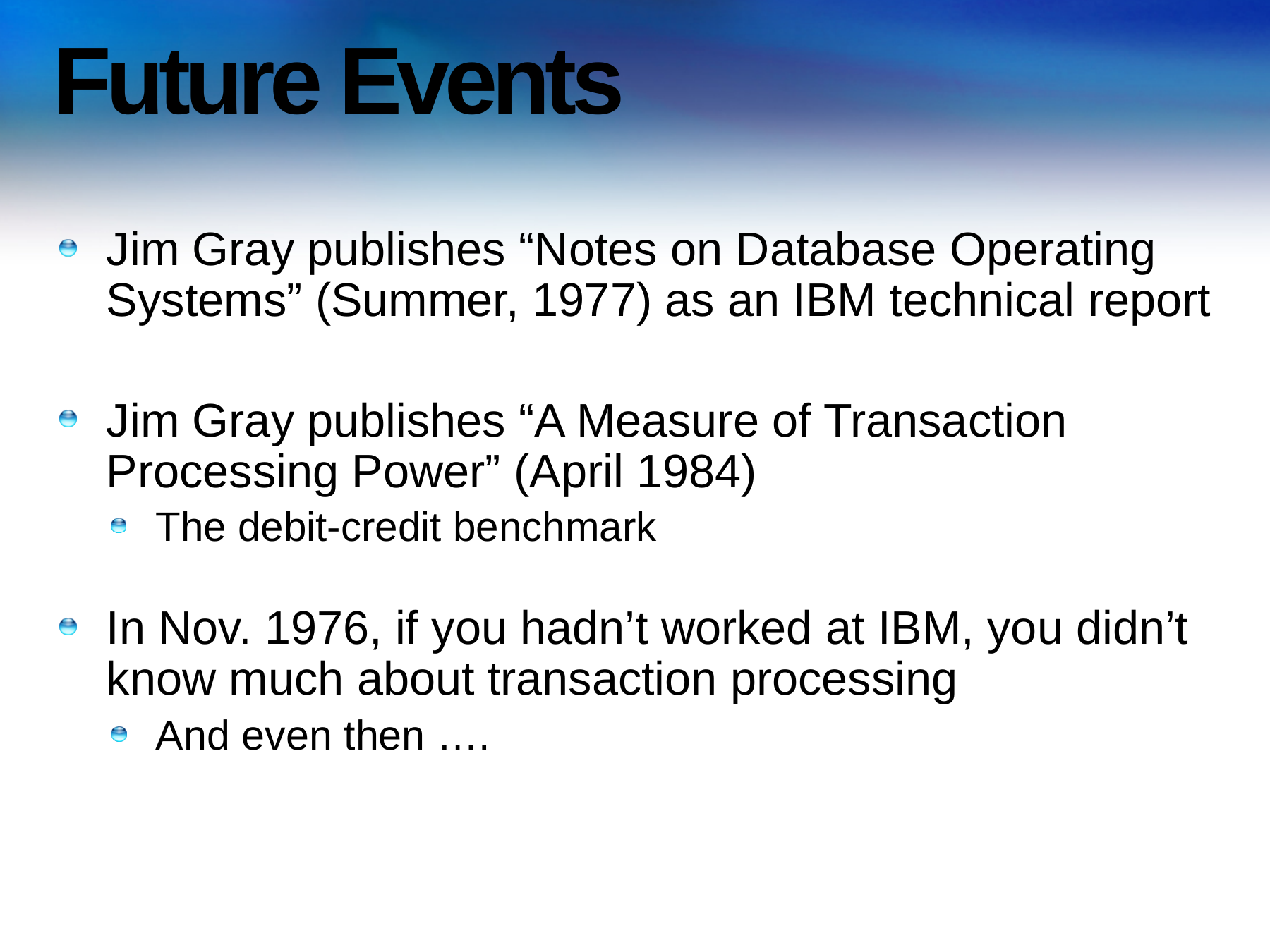

# Future Events
Jim Gray publishes “Notes on Database Operating Systems” (Summer, 1977) as an IBM technical report

Jim Gray publishes “A Measure of Transaction Processing Power” (April 1984)
The debit-credit benchmark
In Nov. 1976, if you hadn’t worked at IBM, you didn’t know much about transaction processing
And even then ….